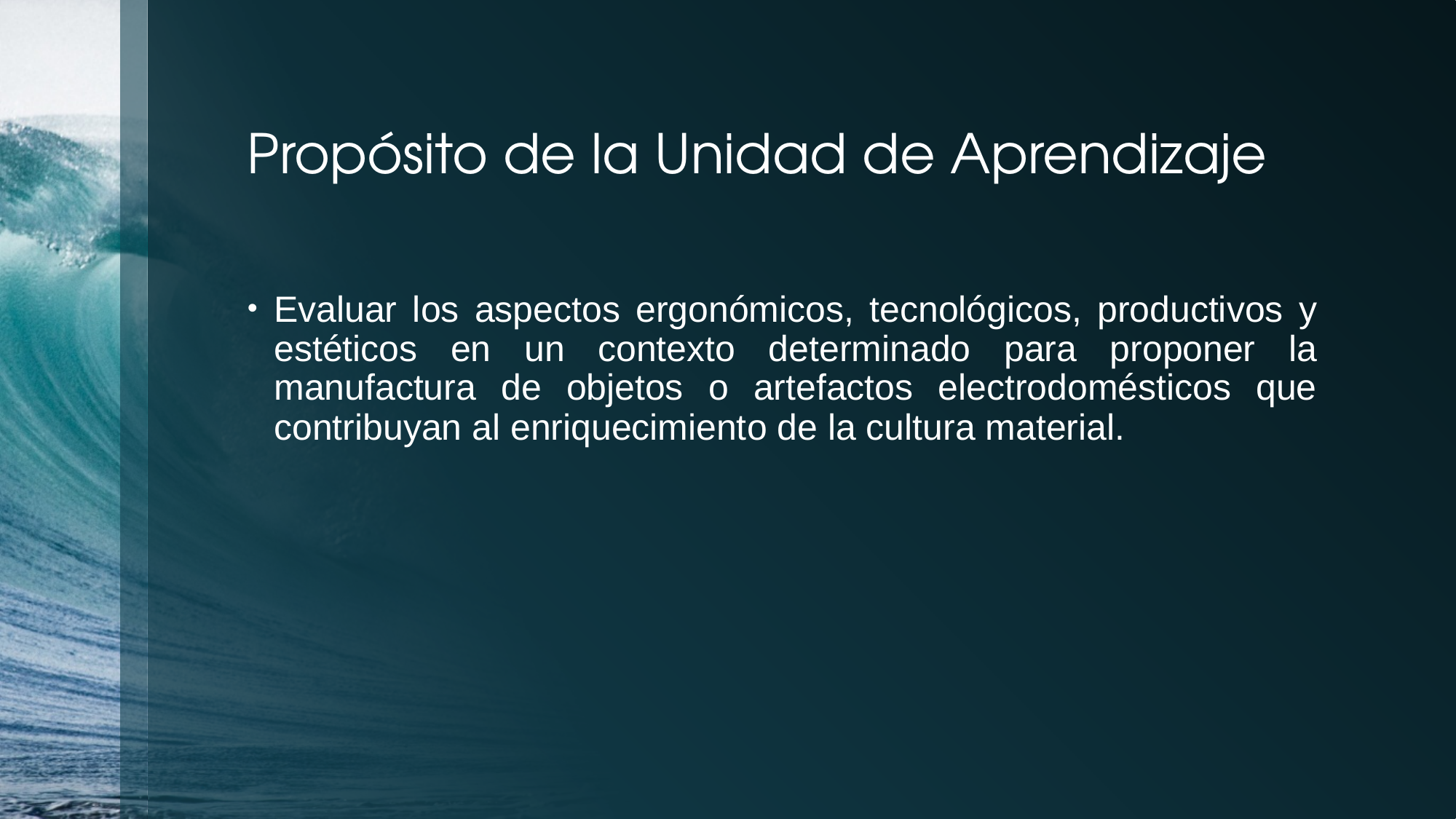

# Propósito de la Unidad de Aprendizaje

Evaluar los aspectos ergonómicos, tecnológicos, productivos y estéticos en un contexto determinado para proponer la manufactura de objetos o artefactos electrodomésticos que contribuyan al enriquecimiento de la cultura material.